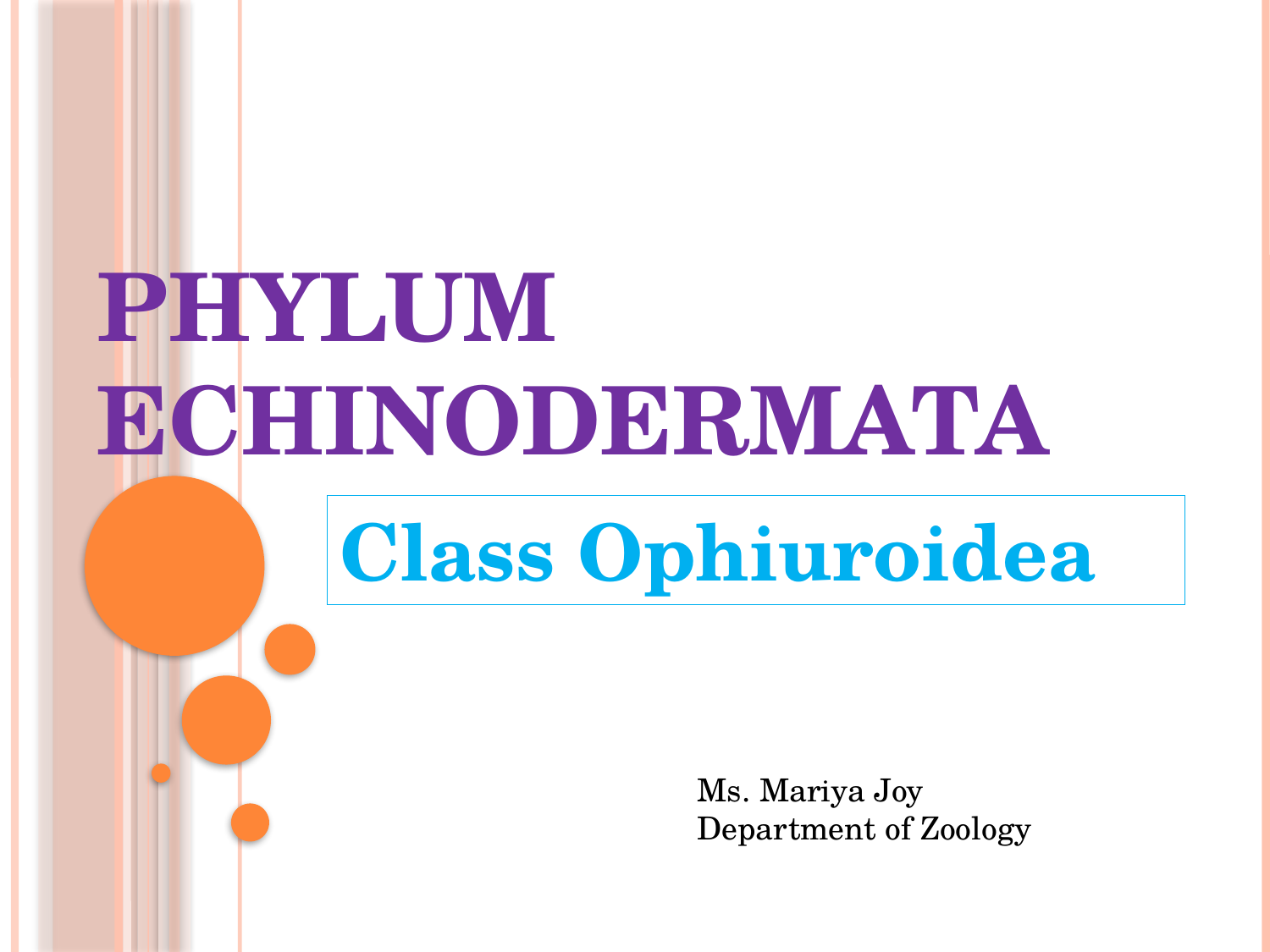

# Phylum echinodermata
Class Ophiuroidea

Ms. Mariya Joy
Department of Zoology